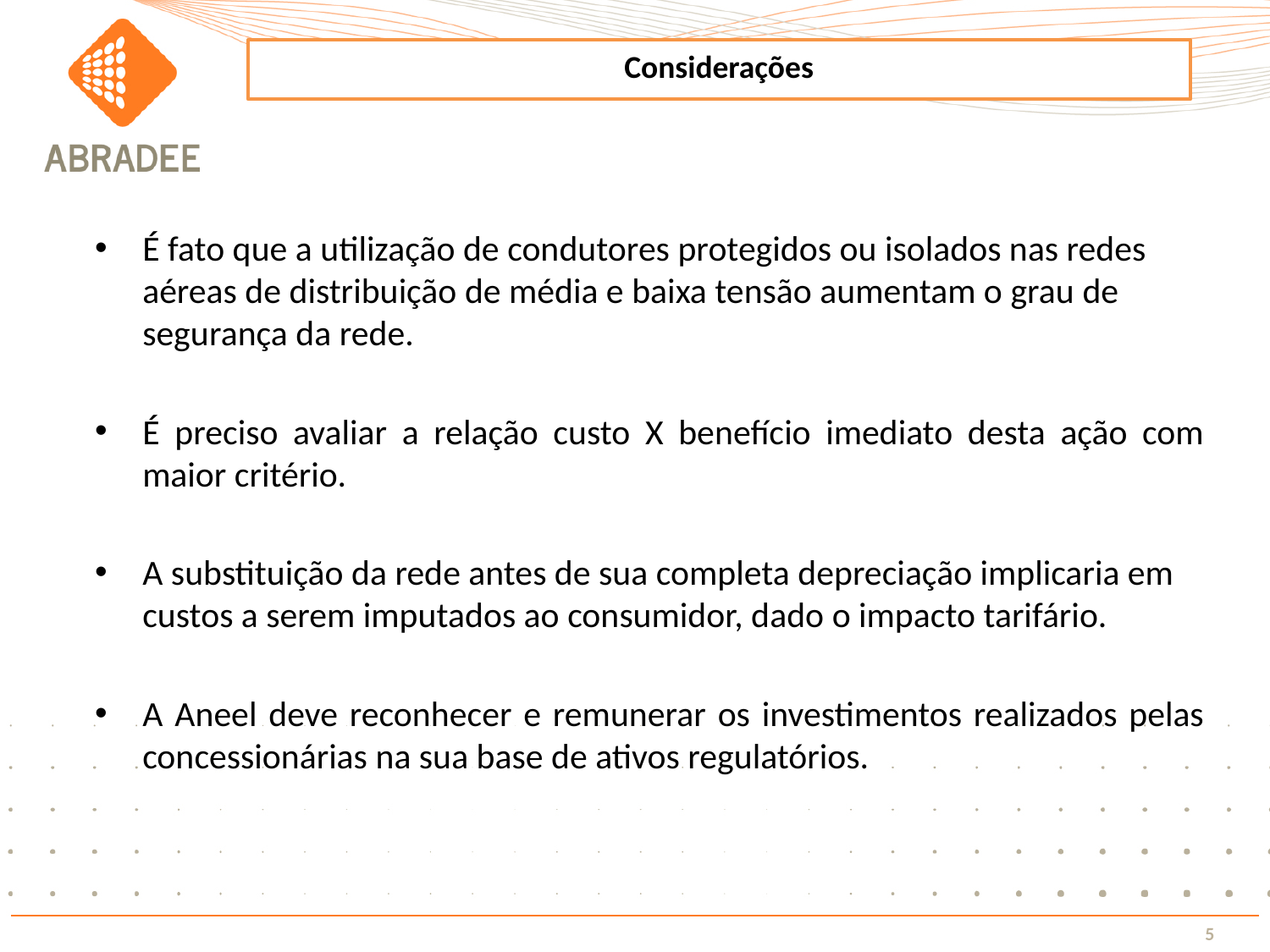

Considerações
É fato que a utilização de condutores protegidos ou isolados nas redes aéreas de distribuição de média e baixa tensão aumentam o grau de segurança da rede.

É preciso avaliar a relação custo X benefício imediato desta ação com maior critério.

A substituição da rede antes de sua completa depreciação implicaria em custos a serem imputados ao consumidor, dado o impacto tarifário.

A Aneel deve reconhecer e remunerar os investimentos realizados pelas concessionárias na sua base de ativos regulatórios.